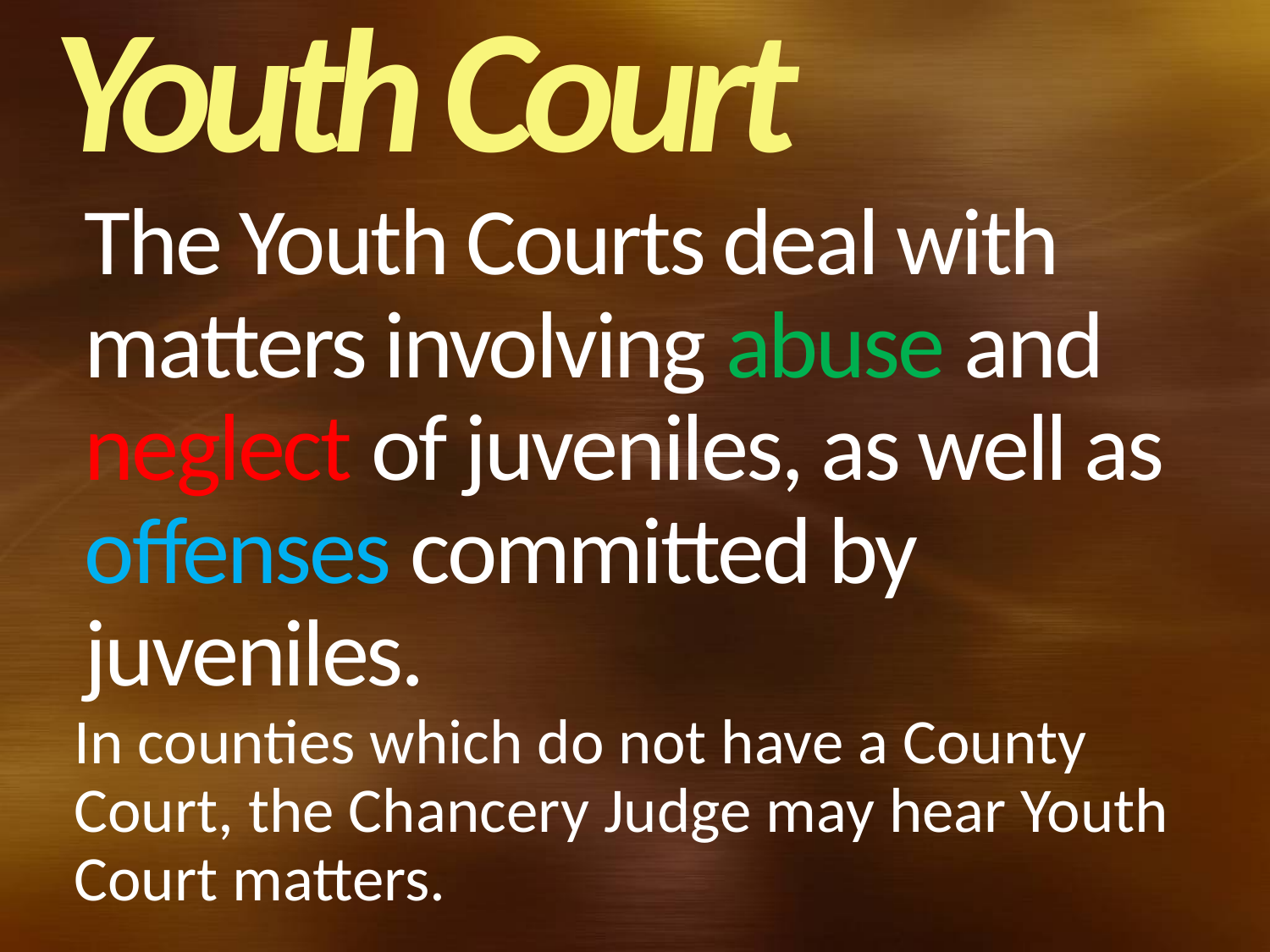

Youth Court
# The Youth Courts deal with matters involving abuse and neglect of juveniles, as well as offenses committed by juveniles.
In counties which do not have a County Court, the Chancery Judge may hear Youth Court matters.